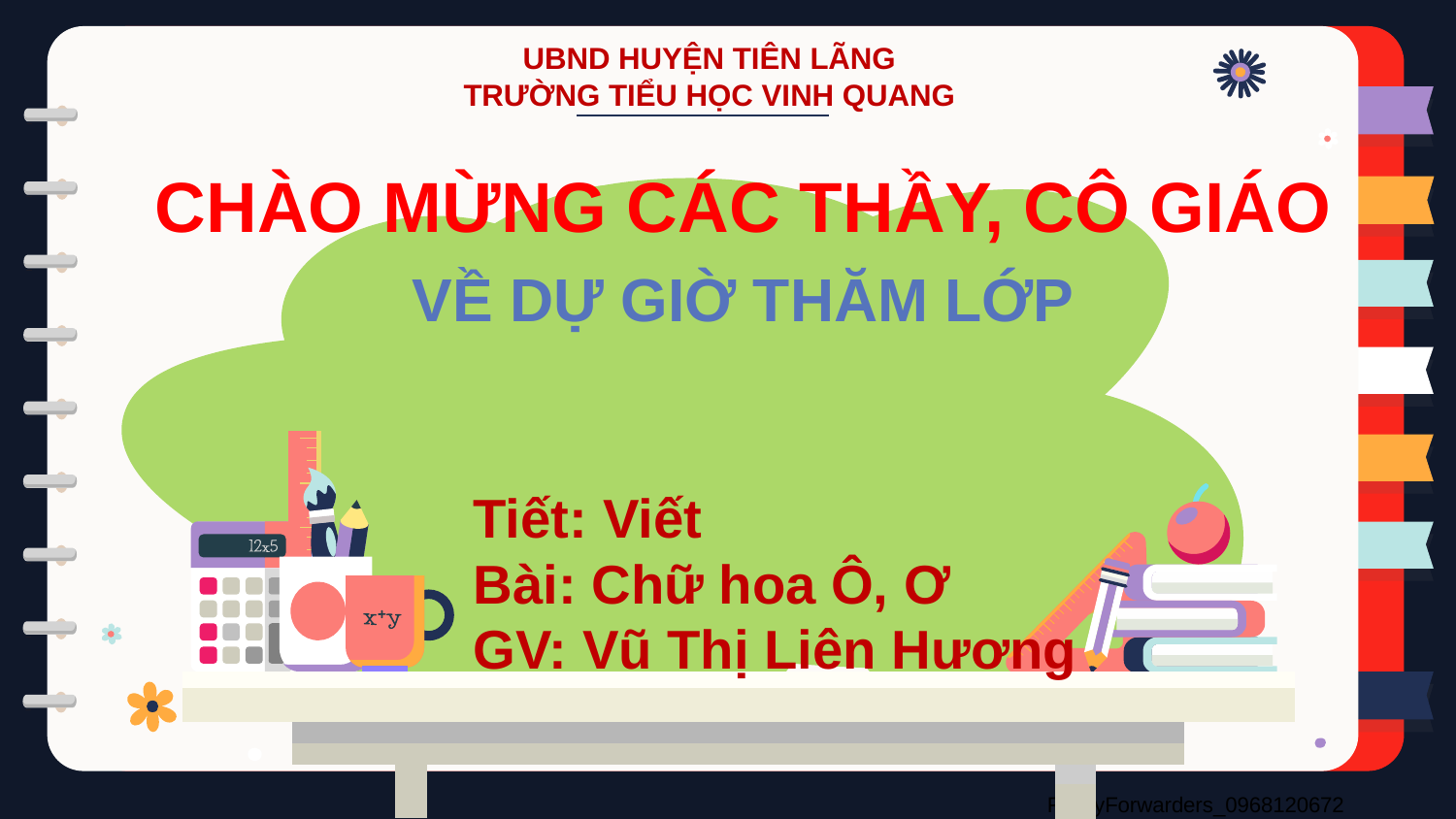

UBND HUYỆN TIÊN LÃNG
TRƯỜNG TIỂU HỌC VINH QUANG
CHÀO MỪNG CÁC THẦY, CÔ GIÁO
VỀ DỰ GIỜ THĂM LỚP

Tiết: Viết
Bài: Chữ hoa Ô, Ơ
GV: Vũ Thị Liên Hương